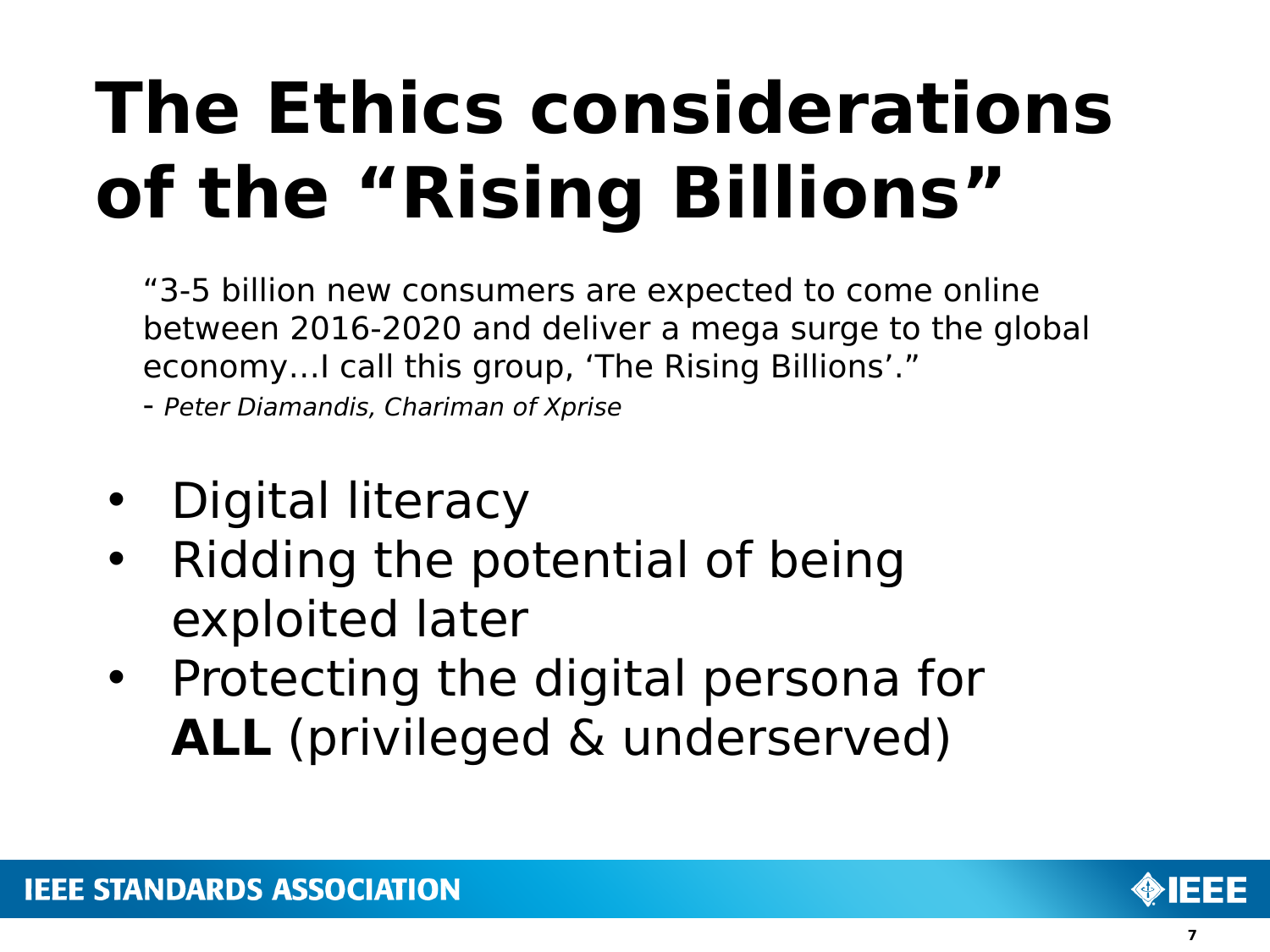

# The Ethics considerations of the “Rising Billions”
“3-5 billion new consumers are expected to come online between 2016-2020 and deliver a mega surge to the global economy…I call this group, ‘The Rising Billions’.”
- Peter Diamandis, Chariman of Xprise
Digital literacy
Ridding the potential of being exploited later
Protecting the digital persona for ALL (privileged & underserved)
7